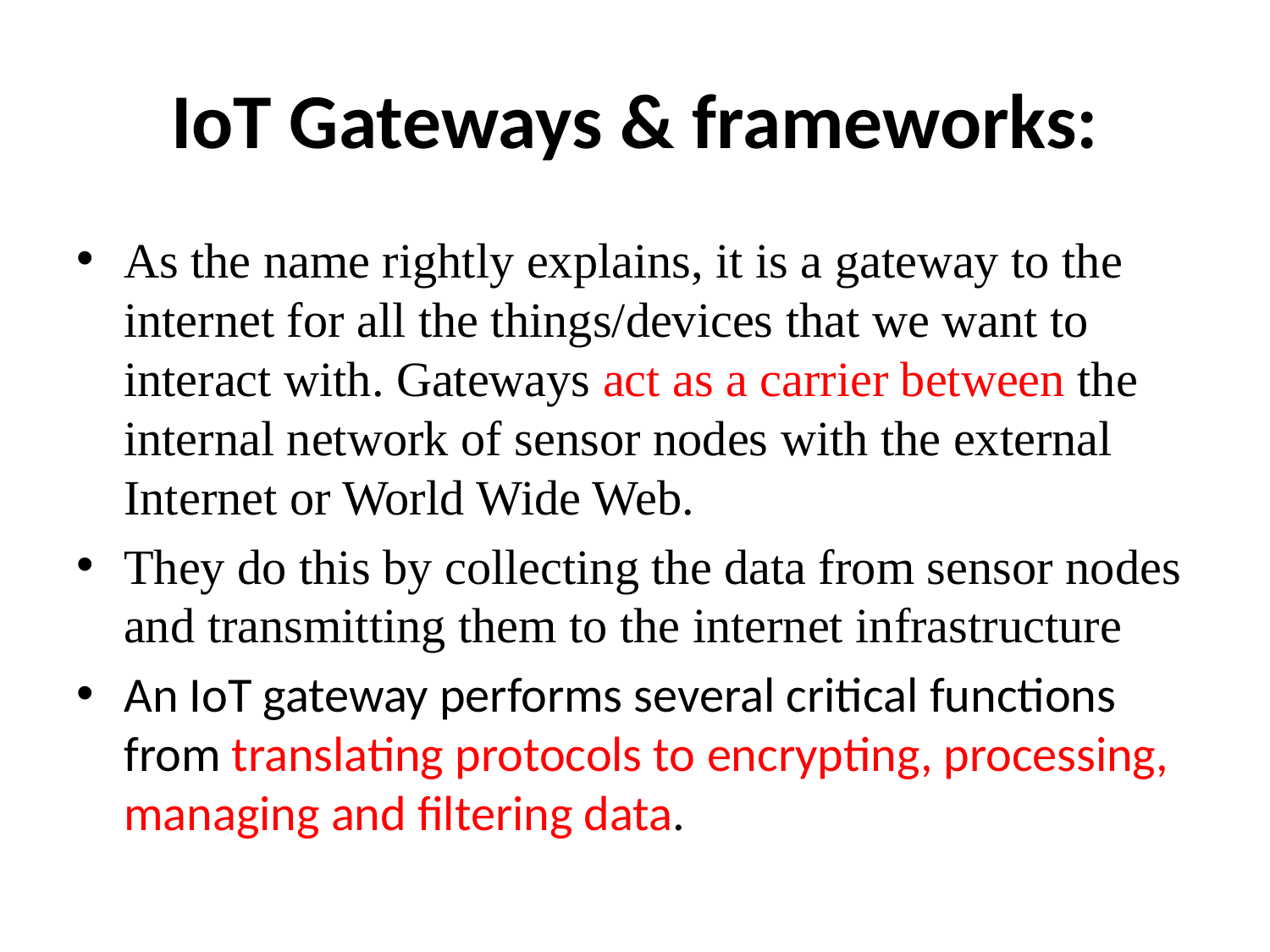

# IoT Gateways & frameworks:
As the name rightly explains, it is a gateway to the internet for all the things/devices that we want to interact with. Gateways act as a carrier between the internal network of sensor nodes with the external Internet or World Wide Web.
They do this by collecting the data from sensor nodes and transmitting them to the internet infrastructure
An IoT gateway performs several critical functions from translating protocols to encrypting, processing, managing and filtering data.